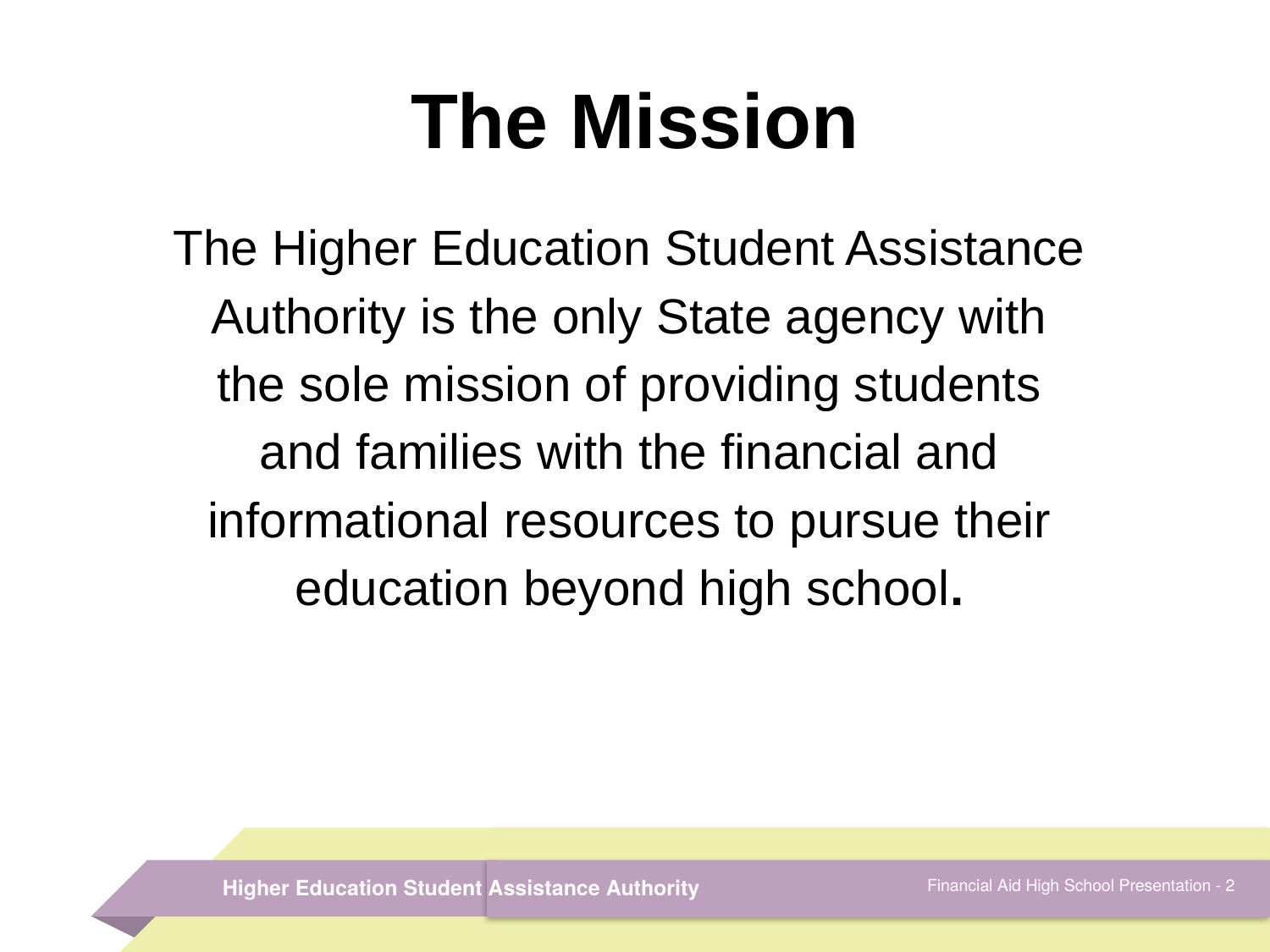

# The Mission
The Higher Education Student Assistance Authority is the only State agency with the sole mission of providing students and families with the financial and informational resources to pursue their education beyond high school.
Financial Aid High School Presentation - 2
Higher Education Student Assistance Authority
2